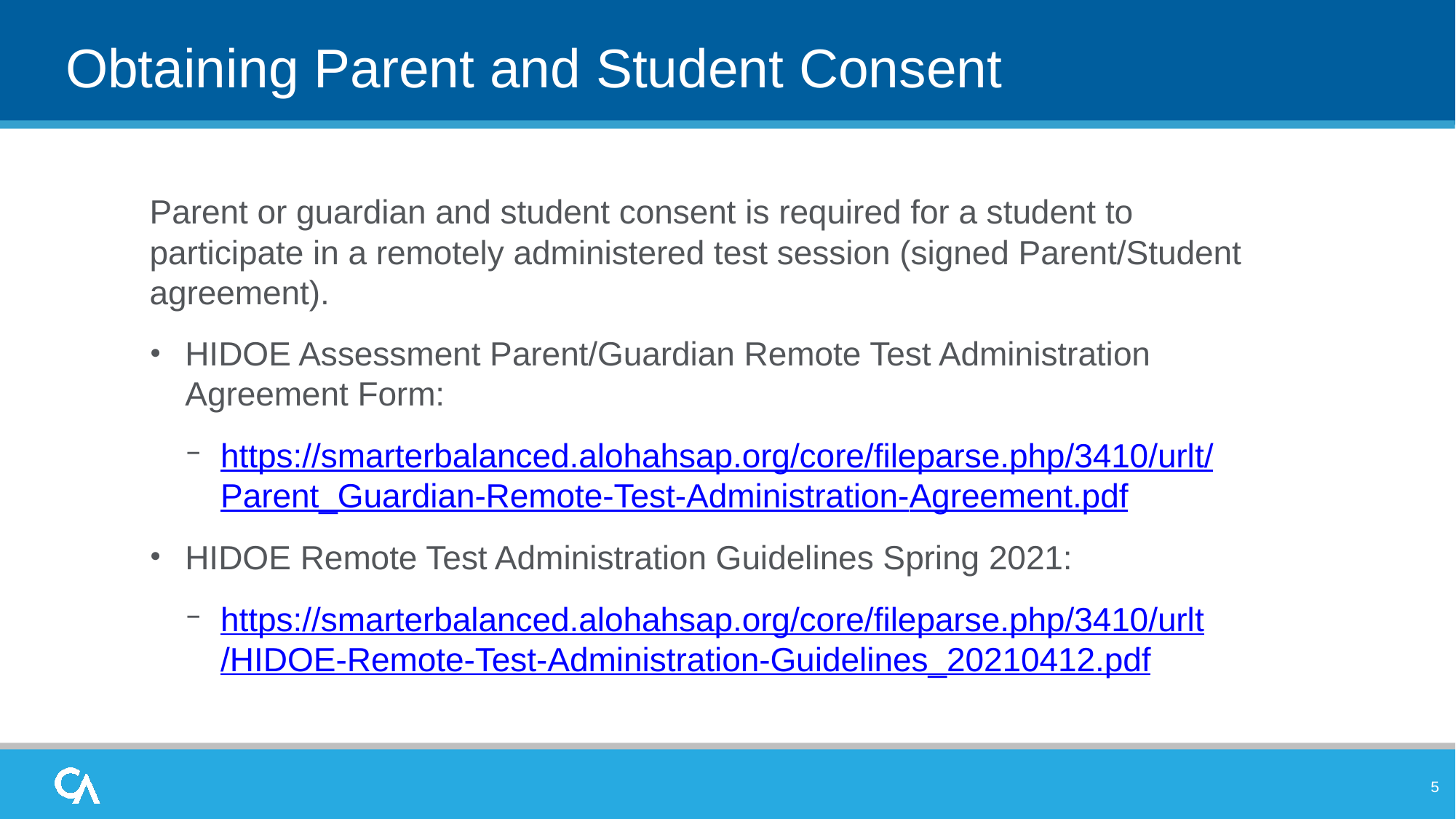

# Obtaining Parent and Student Consent
Parent or guardian and student consent is required for a student to participate in a remotely administered test session (signed Parent/Student agreement).
HIDOE Assessment Parent/Guardian Remote Test Administration Agreement Form:
https://smarterbalanced.alohahsap.org/core/fileparse.php/3410/urlt/Parent_Guardian-Remote-Test-Administration-Agreement.pdf
HIDOE Remote Test Administration Guidelines Spring 2021:
https://smarterbalanced.alohahsap.org/core/fileparse.php/3410/urlt/HIDOE-Remote-Test-Administration-Guidelines_20210412.pdf
5